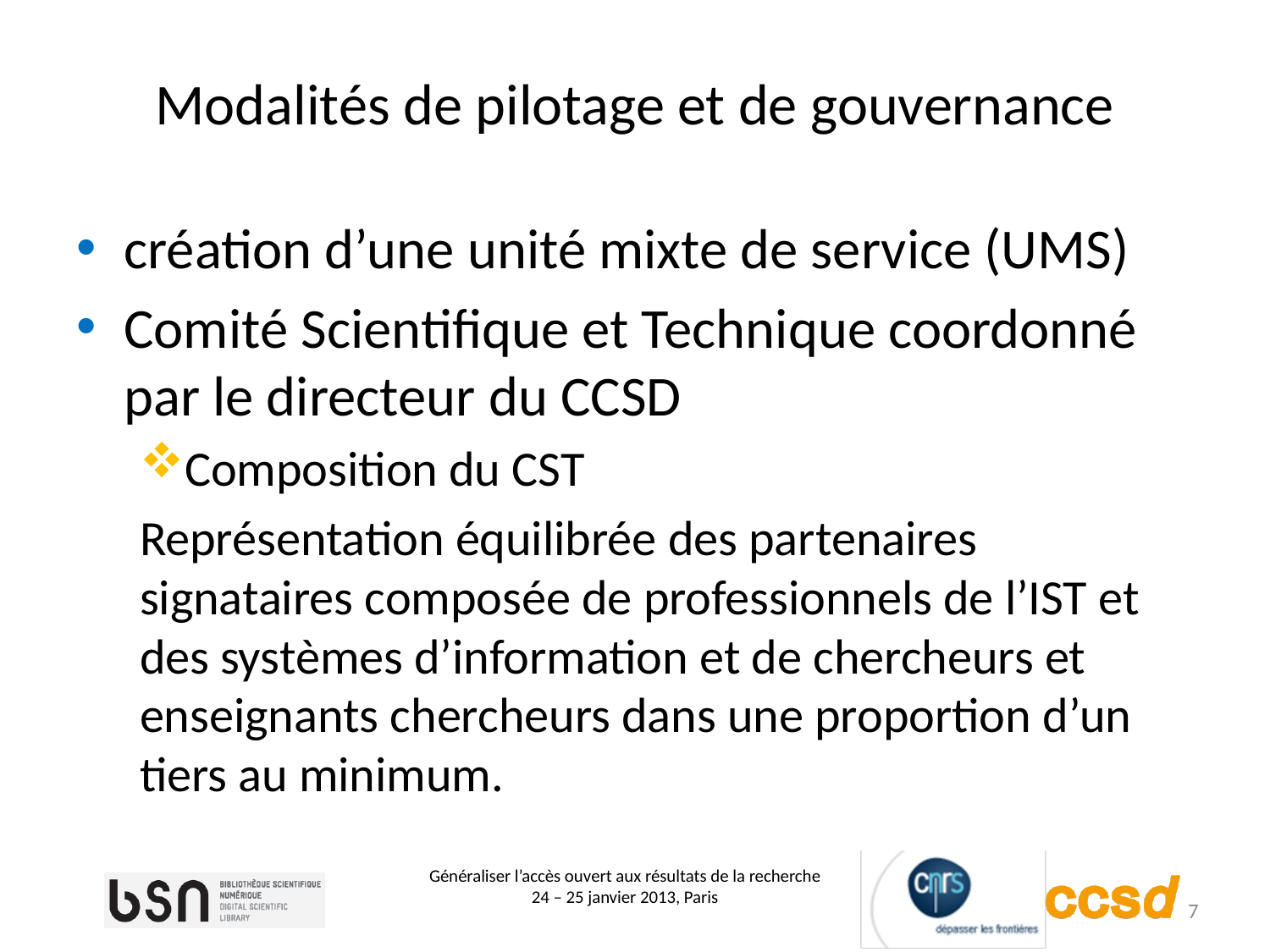

# Modalités de pilotage et de gouvernance
création d’une unité mixte de service (UMS)
Comité Scientifique et Technique coordonné par le directeur du CCSD
Composition du CST
Représentation équilibrée des partenaires signataires composée de professionnels de l’IST et des systèmes d’information et de chercheurs et enseignants chercheurs dans une proportion d’un tiers au minimum.